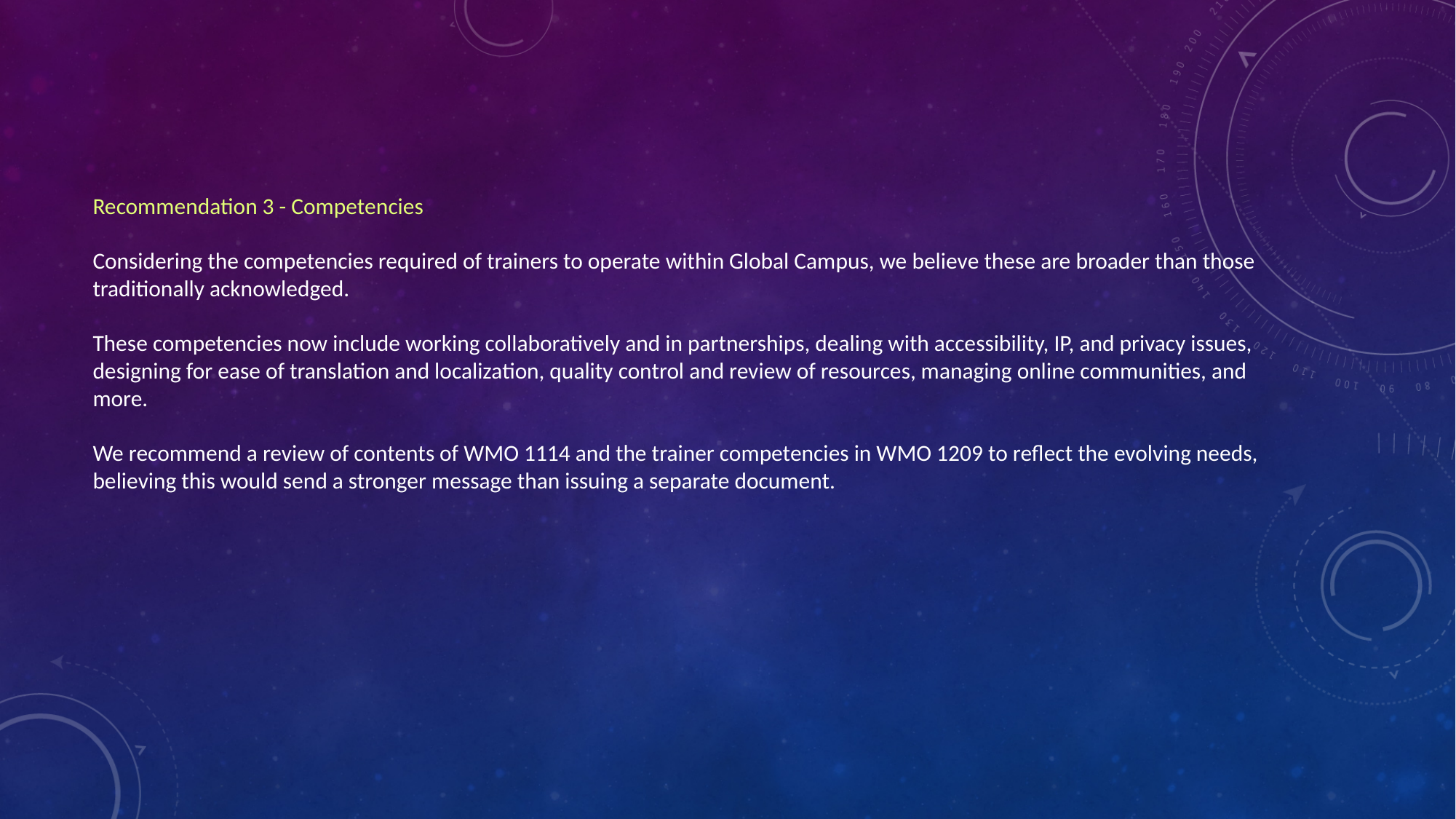

# Recommendation 3 - Competencies Considering the competencies required of trainers to operate within Global Campus, we believe these are broader than those traditionally acknowledged. These competencies now include working collaboratively and in partnerships, dealing with accessibility, IP, and privacy issues, designing for ease of translation and localization, quality control and review of resources, managing online communities, and more. We recommend a review of contents of WMO 1114 and the trainer competencies in WMO 1209 to reflect the evolving needs, believing this would send a stronger message than issuing a separate document.